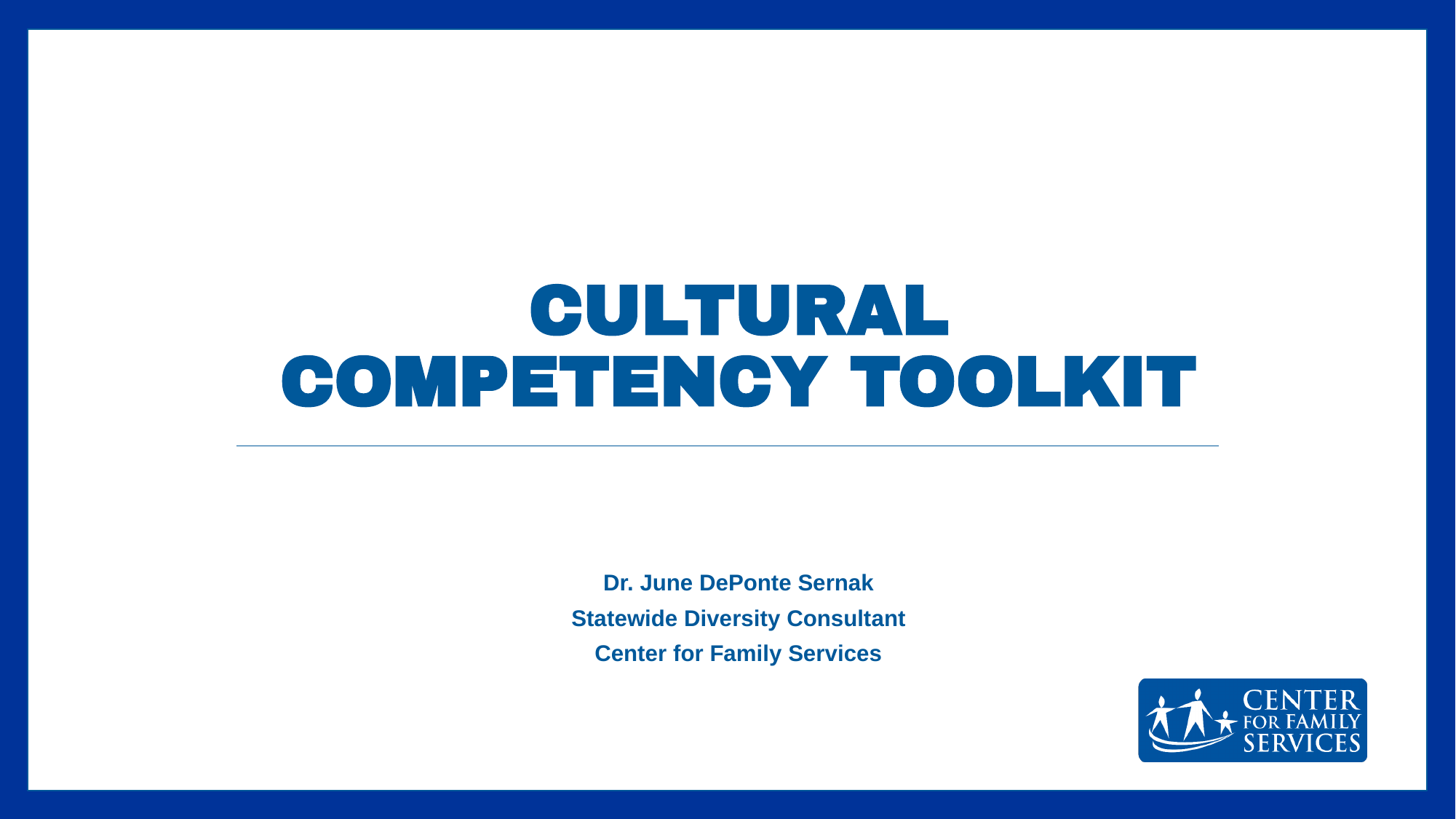

# Cultural Competency Toolkit

Dr. June DePonte Sernak
Statewide Diversity Consultant
Center for Family Services